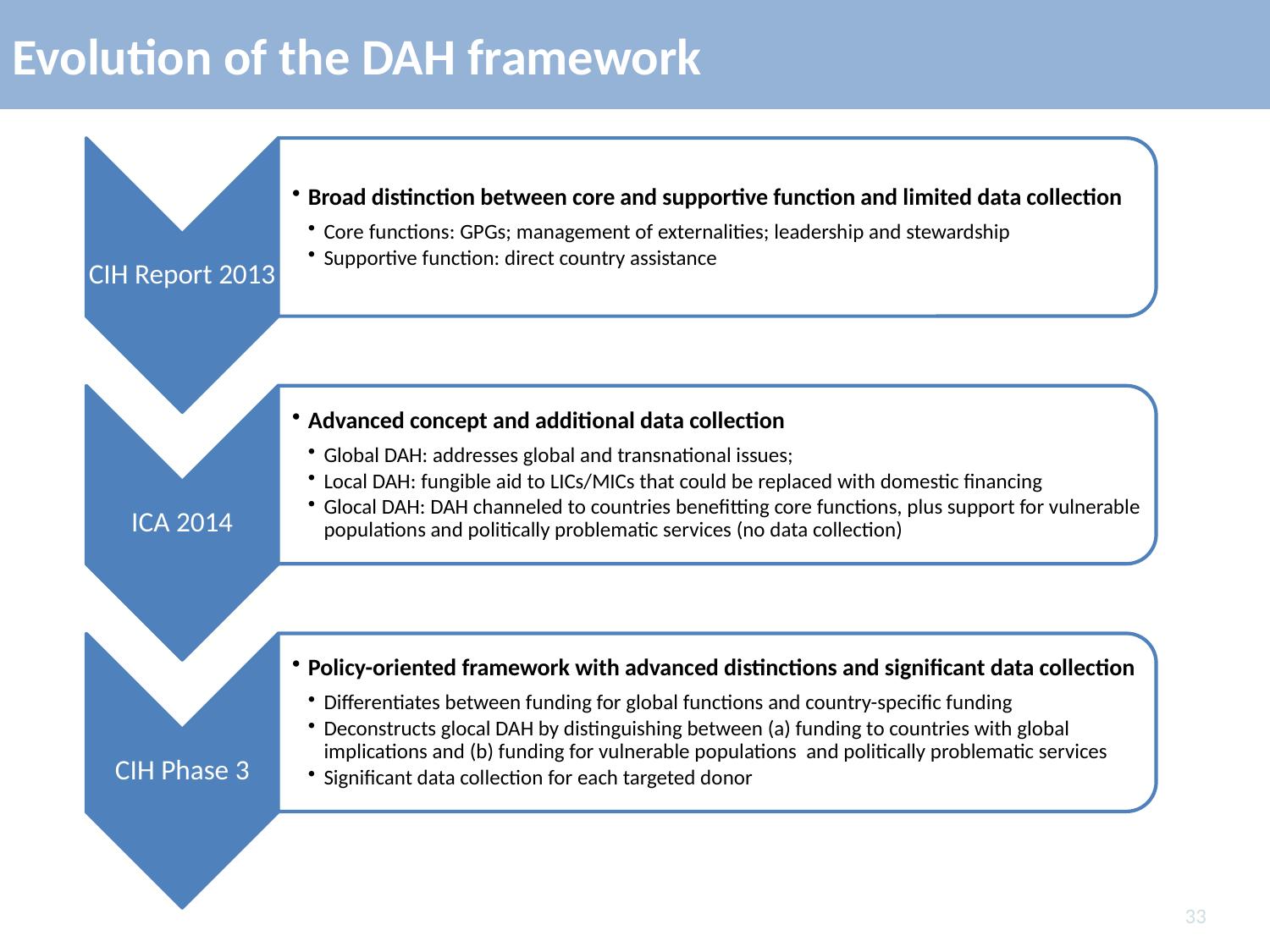

Evolution of the DAH framework
CIH Report 2013
Broad distinction between core and supportive function and limited data collection
Core functions: GPGs; management of externalities; leadership and stewardship
Supportive function: direct country assistance
ICA 2014
Advanced concept and additional data collection
Global DAH: addresses global and transnational issues;
Local DAH: fungible aid to LICs/MICs that could be replaced with domestic financing
Glocal DAH: DAH channeled to countries benefitting core functions, plus support for vulnerable populations and politically problematic services (no data collection)
CIH Phase 3
Policy-oriented framework with advanced distinctions and significant data collection
Differentiates between funding for global functions and country-specific funding
Deconstructs glocal DAH by distinguishing between (a) funding to countries with global implications and (b) funding for vulnerable populations  and politically problematic services
Significant data collection for each targeted donor
33